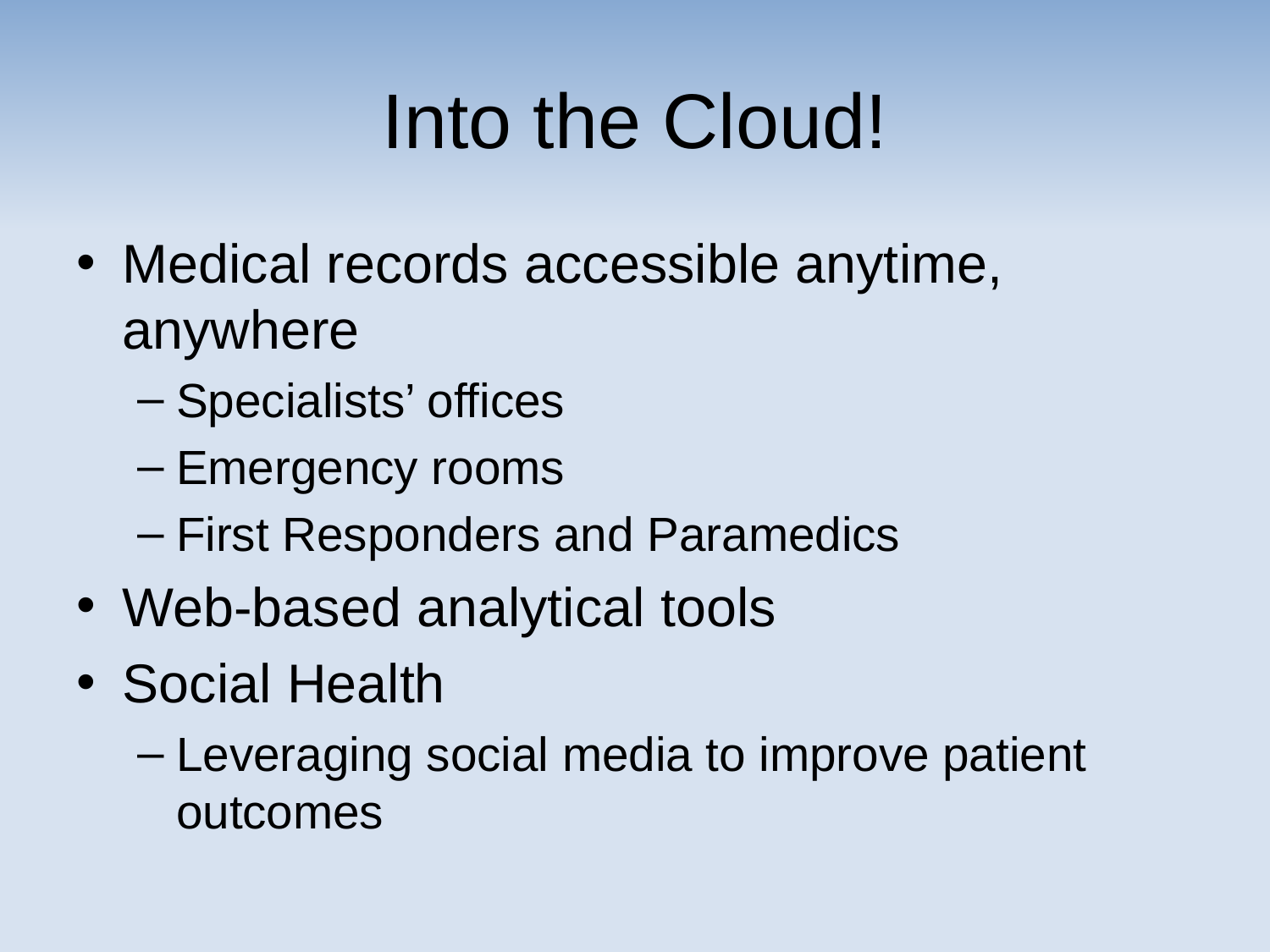

# Into the Cloud!
Medical records accessible anytime, anywhere
Specialists’ offices
Emergency rooms
First Responders and Paramedics
Web-based analytical tools
Social Health
Leveraging social media to improve patient outcomes